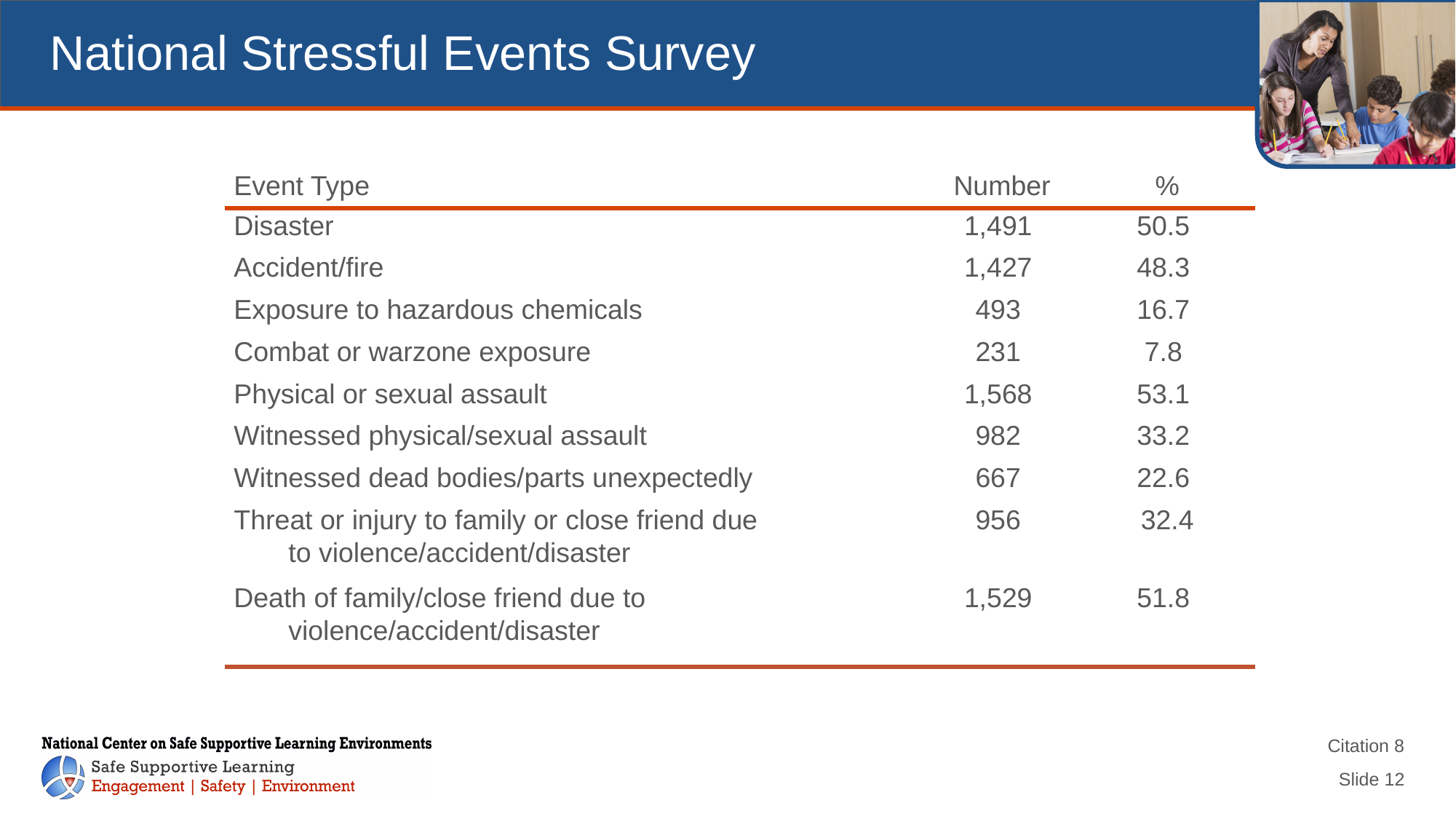

# National Stressful Events Survey
| Event Type | Number | % |
| --- | --- | --- |
| Disaster | 1,491 | 50.5 |
| Accident/fire | 1,427 | 48.3 |
| Exposure to hazardous chemicals | 493 | 16.7 |
| Combat or warzone exposure | 231 | 7.8 |
| Physical or sexual assault | 1,568 | 53.1 |
| Witnessed physical/sexual assault | 982 | 33.2 |
| Witnessed dead bodies/parts unexpectedly | 667 | 22.6 |
| Threat or injury to family or close friend due to violence/accident/disaster | 956 | 32.4 |
| Death of family/close friend due to violence/accident/disaster | 1,529 | 51.8 |
Citation 8